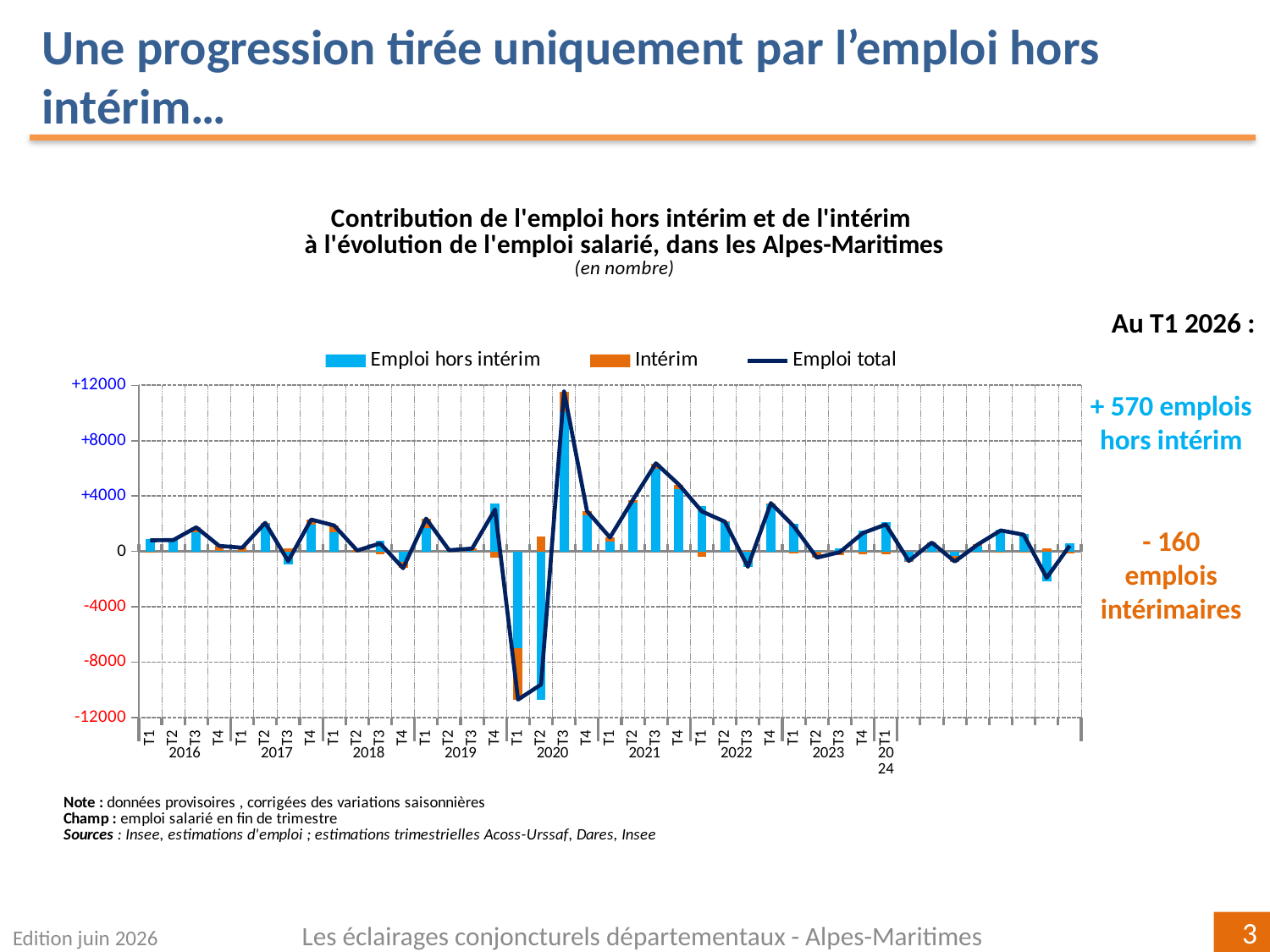

Une progression tirée uniquement par l’emploi hors intérim…

### Chart

| Category | Emploi hors intérim | Intérim | Emploi total |
|---|---|---|---|
| T1 | 905.1673078710446 | -104.71151345026738 | 800.4557944207918 |
| T2 | 819.6206701579504 | 0.4655149224481647 | 820.0861850803485 |
| T3 | 1412.5737728485838 | 328.8752633440272 | 1741.4490361926146 |
| T4 | 60.719703801732976 | 337.8266771167182 | 398.546380918473 |
| T1 | -74.52017561526736 | 341.50219745997947 | 266.982021844713 |
| T2 | 2018.7824130544323 | 47.6280510678007 | 2066.410464122251 |
| T3 | -916.4257353727589 | 215.5487456451301 | -700.8769897276652 |
| T4 | 1947.6999831637368 | 356.71194757788453 | 2304.411930741626 |
| T1 | 1397.8402047287673 | 476.01715495853114 | 1873.857359687332 |
| T2 | -0.8835029936744832 | 67.54657329395559 | 66.66307030024473 |
| T3 | 791.176353877876 | -213.90764495954136 | 577.2687089183601 |
| T4 | -746.6055104089319 | -467.72232174898363 | -1214.3278321579564 |
| T1 | 1715.614757769974 | 653.2022884639146 | 2368.8170462339185 |
| T2 | 48.478885352262296 | 39.69937504212976 | 88.17826039437205 |
| T3 | 66.63434618641622 | 139.53284024335153 | 206.1671864297823 |
| T4 | 3474.952003960265 | -444.94546911263024 | 3030.0065348476637 |
| T1 | -7002.731882413384 | -3698.9400178479773 | -10701.671900261368 |
| T2 | -10693.004525234632 | 1077.712463729773 | -9615.292061504908 |
| T3 | 10061.460031789902 | 1493.3913538754232 | 11554.851385665359 |
| T4 | 2616.4167554071173 | 300.24242373871675 | 2916.6591791458195 |
| T1 | 738.0442244078149 | 267.29152188849275 | 1005.3357462963322 |
| T2 | 3534.3040180025855 | 197.56956362075834 | 3731.8735816233093 |
| T3 | 5969.810091780906 | 393.9502419720302 | 6363.760333752958 |
| T4 | 4486.818042829866 | 337.64504864811715 | 4824.463091477985 |
| T1 | 3298.6979279657826 | -411.4507800467418 | 2887.247147919028 |
| T2 | 2087.7342081145034 | 58.21486253578223 | 2145.9490706502693 |
| T3 | -1130.1171648873133 | 19.045442460845152 | -1111.0717224264517 |
| T4 | 3452.5758567192242 | 39.39679403270202 | 3491.972650751937 |
| T1 | 1965.0903709697886 | -154.3099607868371 | 1810.7804101829533 |
| T2 | 15.347602548310533 | -465.1801405936312 | -449.8325380453025 |
| T3 | 196.42985651205527 | -250.38061808219118 | -53.95076157012954 |
| T4 | 1503.023045829672 | -179.36713789115856 | 1323.6559079384897 |
| T1 | 2119.874693112157 | -175.50927382455302 | 1944.3654192875838 |
Au T1 2026 :

+ 570 emplois hors intérim

- 160
emplois
intérimaires

Les éclairages conjoncturels départementaux - Alpes-Maritimes
Edition juin 2026
3